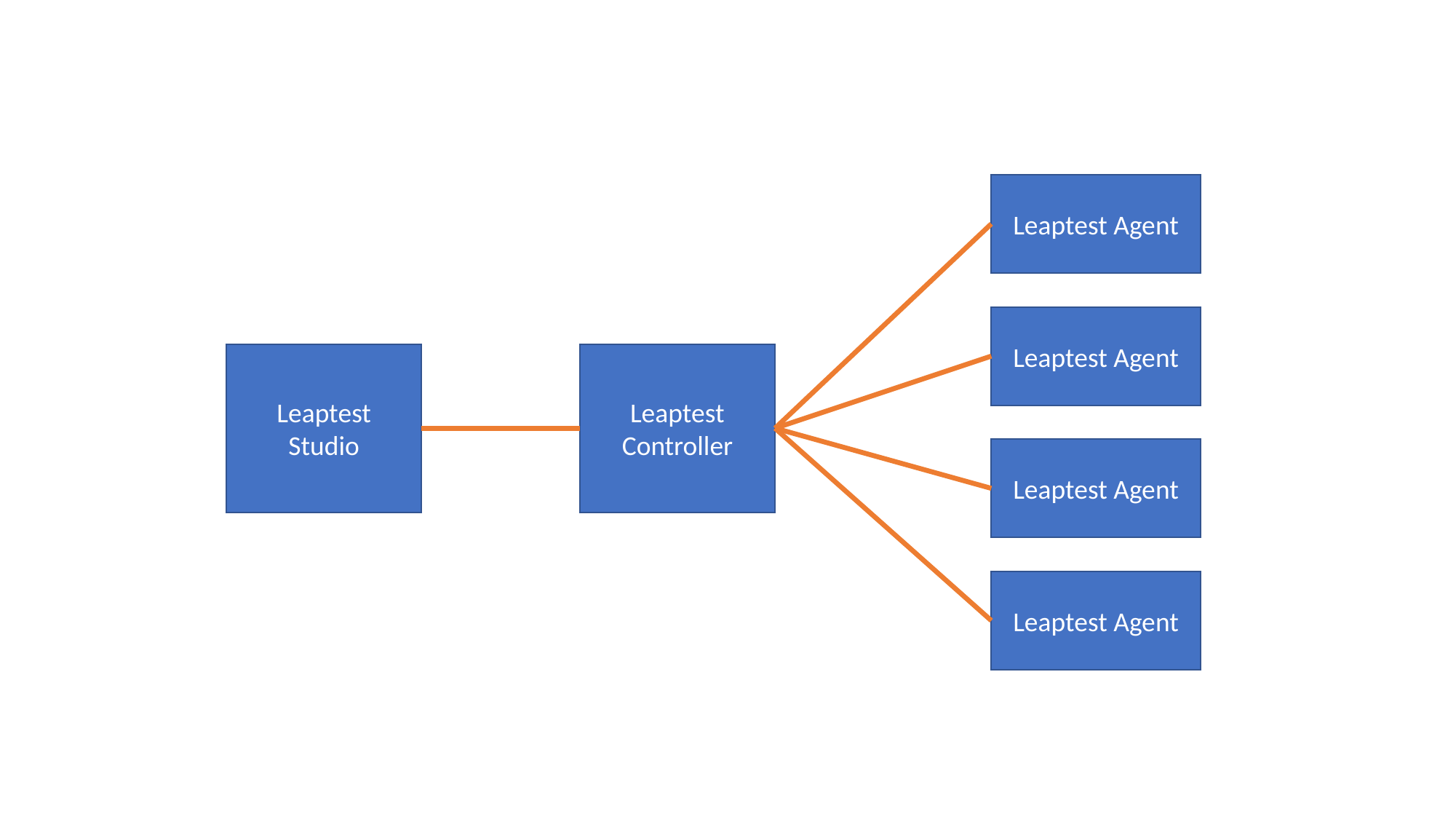

Leaptest Agent
Leaptest Agent
Leaptest
Studio
Leaptest Controller
Leaptest Agent
Leaptest Agent